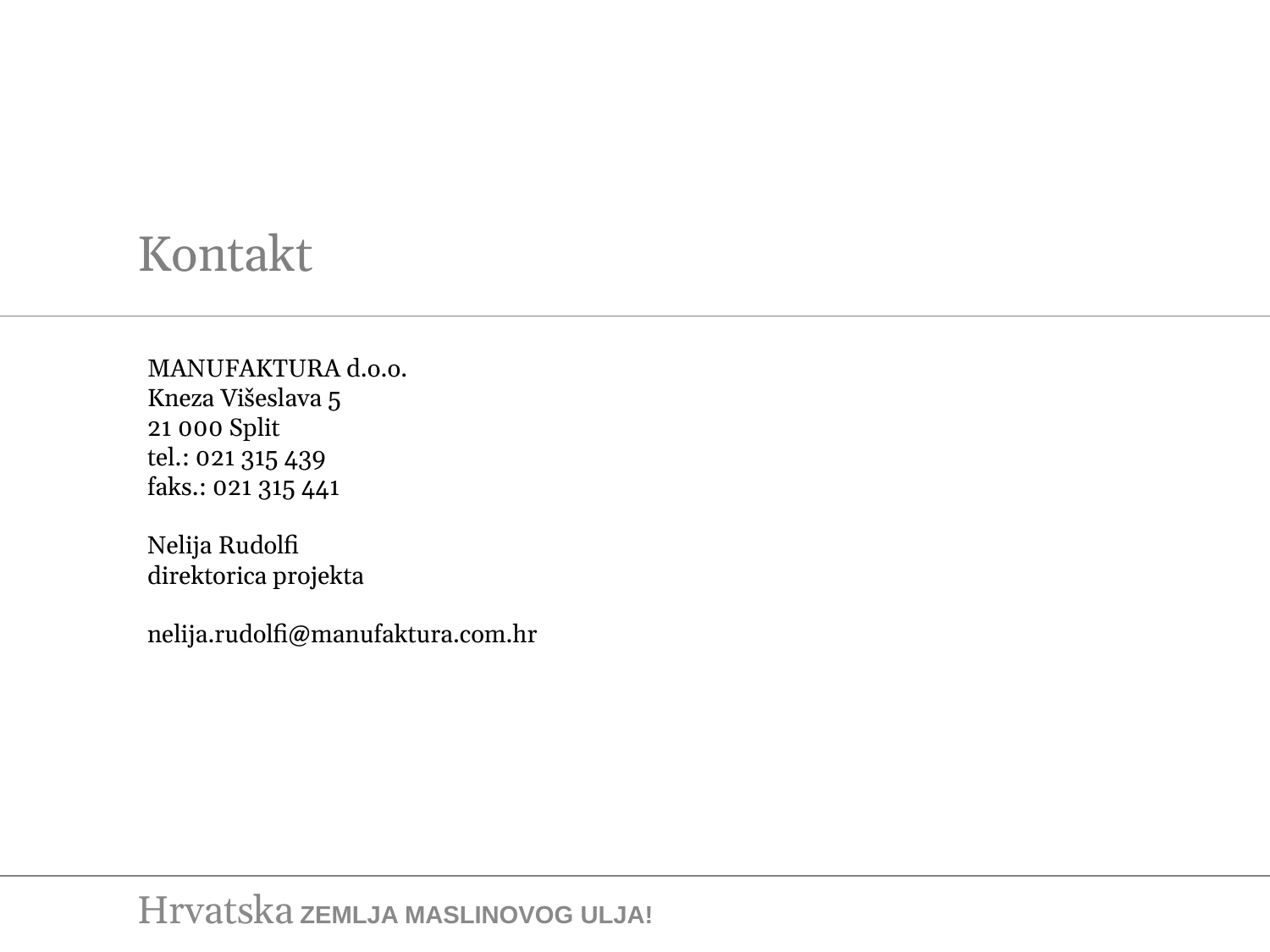

Kontakt
MANUFAKTURA d.o.o.
Kneza Višeslava 5
21 000 Split
tel.: 021 315 439
faks.: 021 315 441

Nelija Rudolfi
direktorica projekta

nelija.rudolfi@manufaktura.com.hr
Hrvatska ZEMLJA MASLINOVOG ULJA!